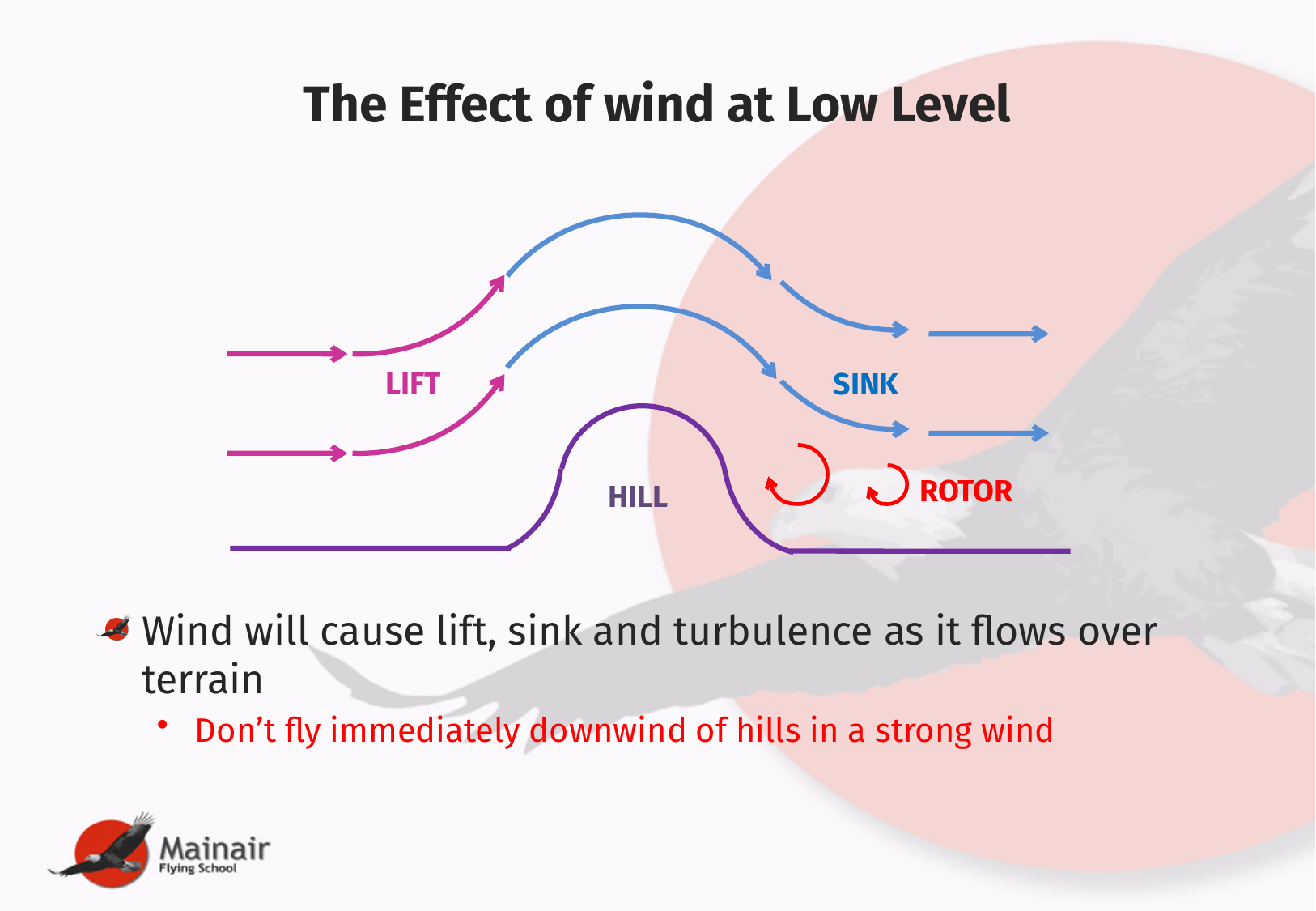

# The Effect of wind at Low Level

LIFT

SINK

ROTOR
HILL

Wind will cause lift, sink and turbulence as it flows over terrain
Don’t fly immediately downwind of hills in a strong wind